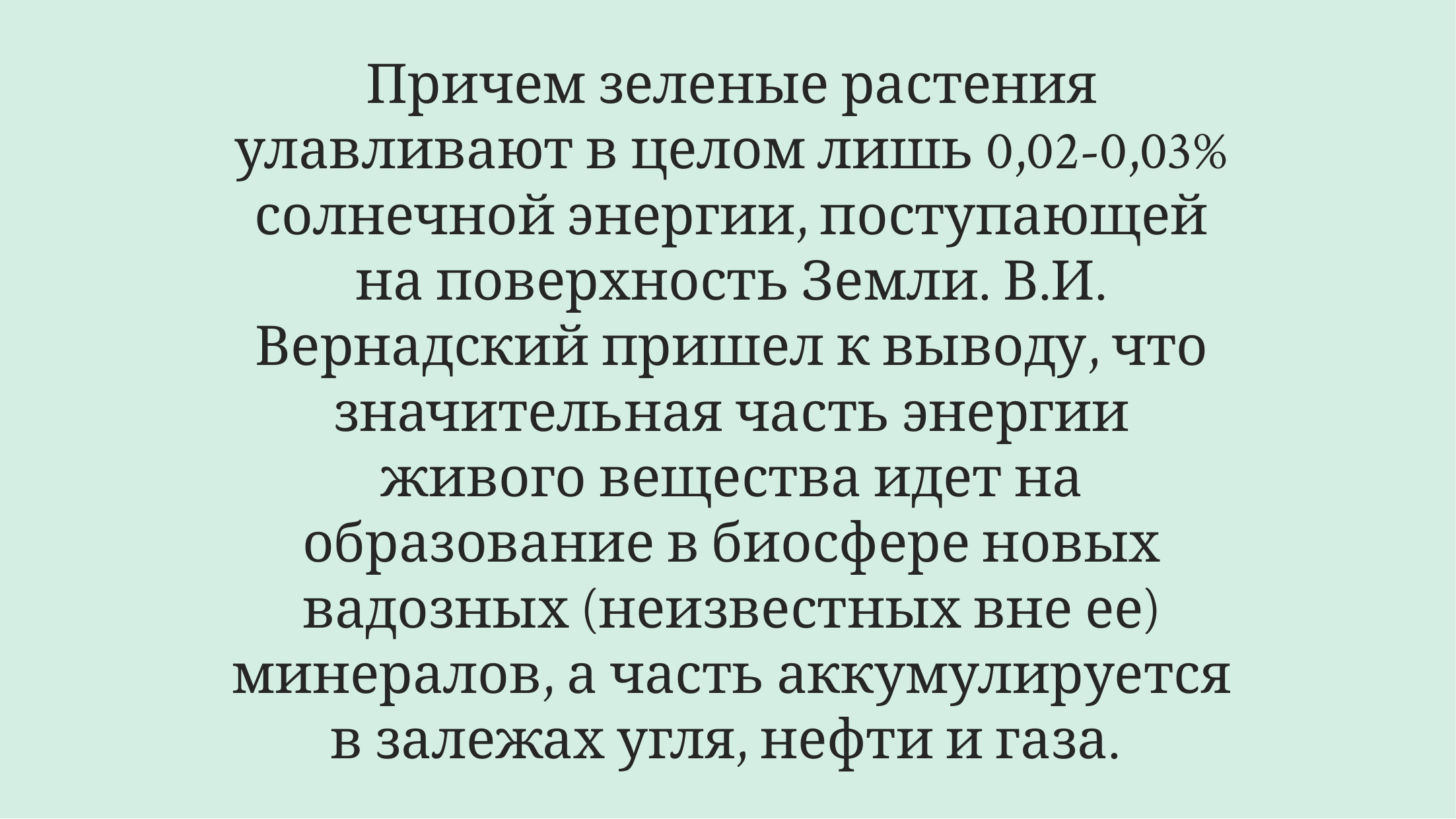

# Причем зеленые растения улавливают в целом лишь 0,02-0,03% солнечной энергии, поступающей на поверхность Земли. В.И. Вернадский пришел к выводу, что значительная часть энергии живого вещества идет на образование в биосфере новых вадозных (неизвестных вне ее) минералов, а часть аккумулируется в залежах угля, нефти и газа.